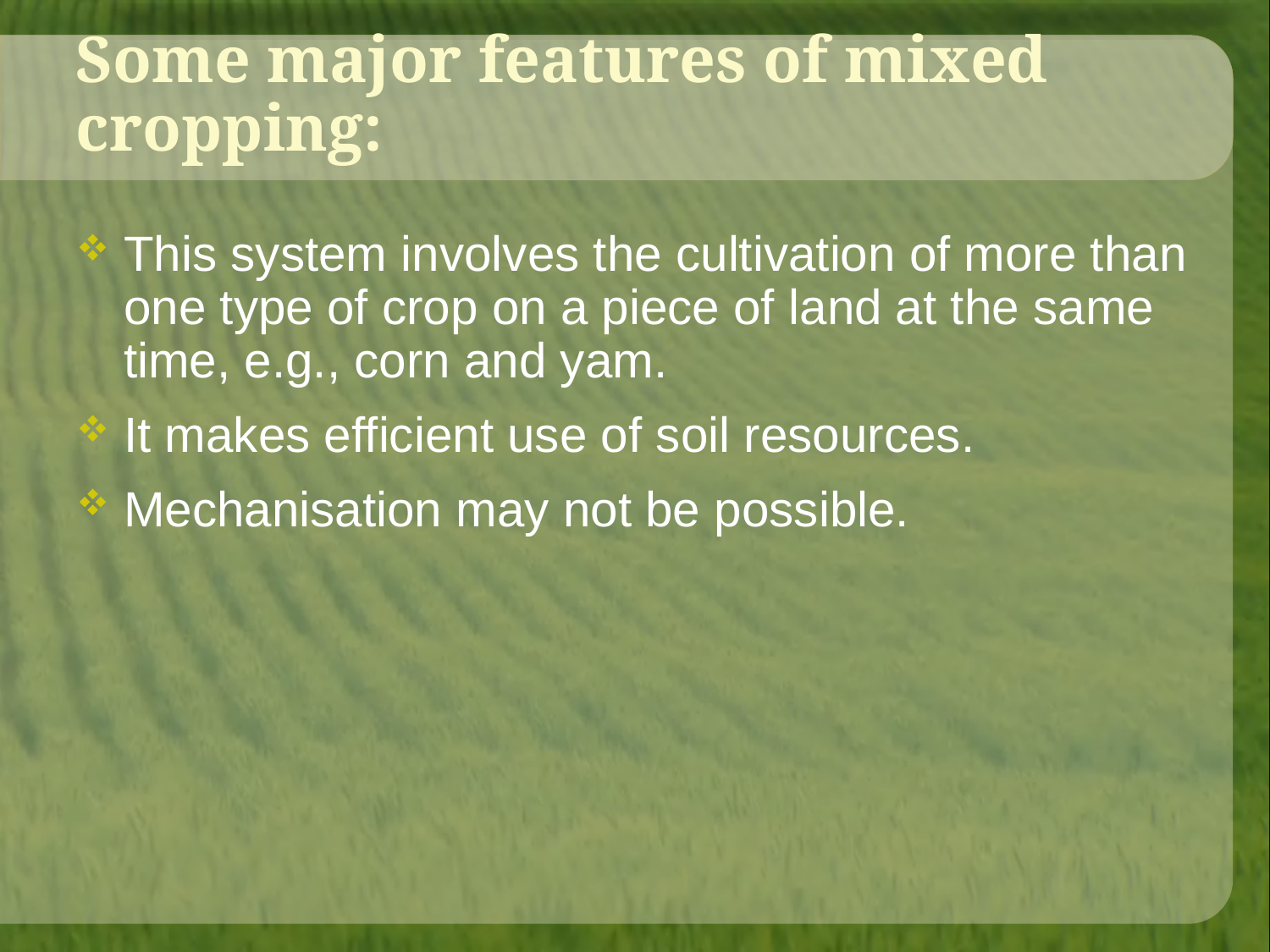

# Some major features of mixed cropping:
This system involves the cultivation of more than one type of crop on a piece of land at the same time, e.g., corn and yam.
It makes efficient use of soil resources.
Mechanisation may not be possible.